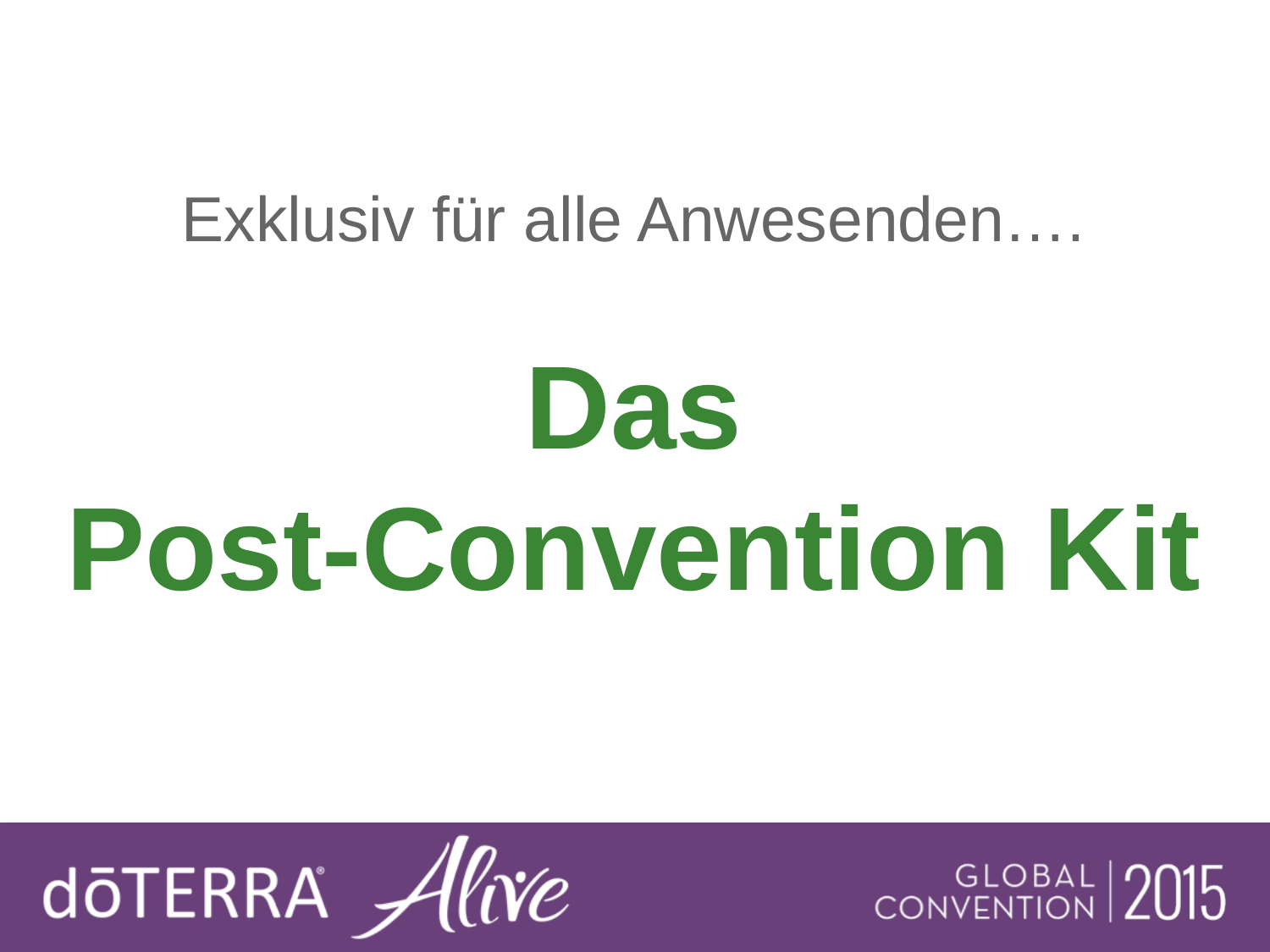

Exklusiv für alle Anwesenden….

Das
Post-Convention Kit